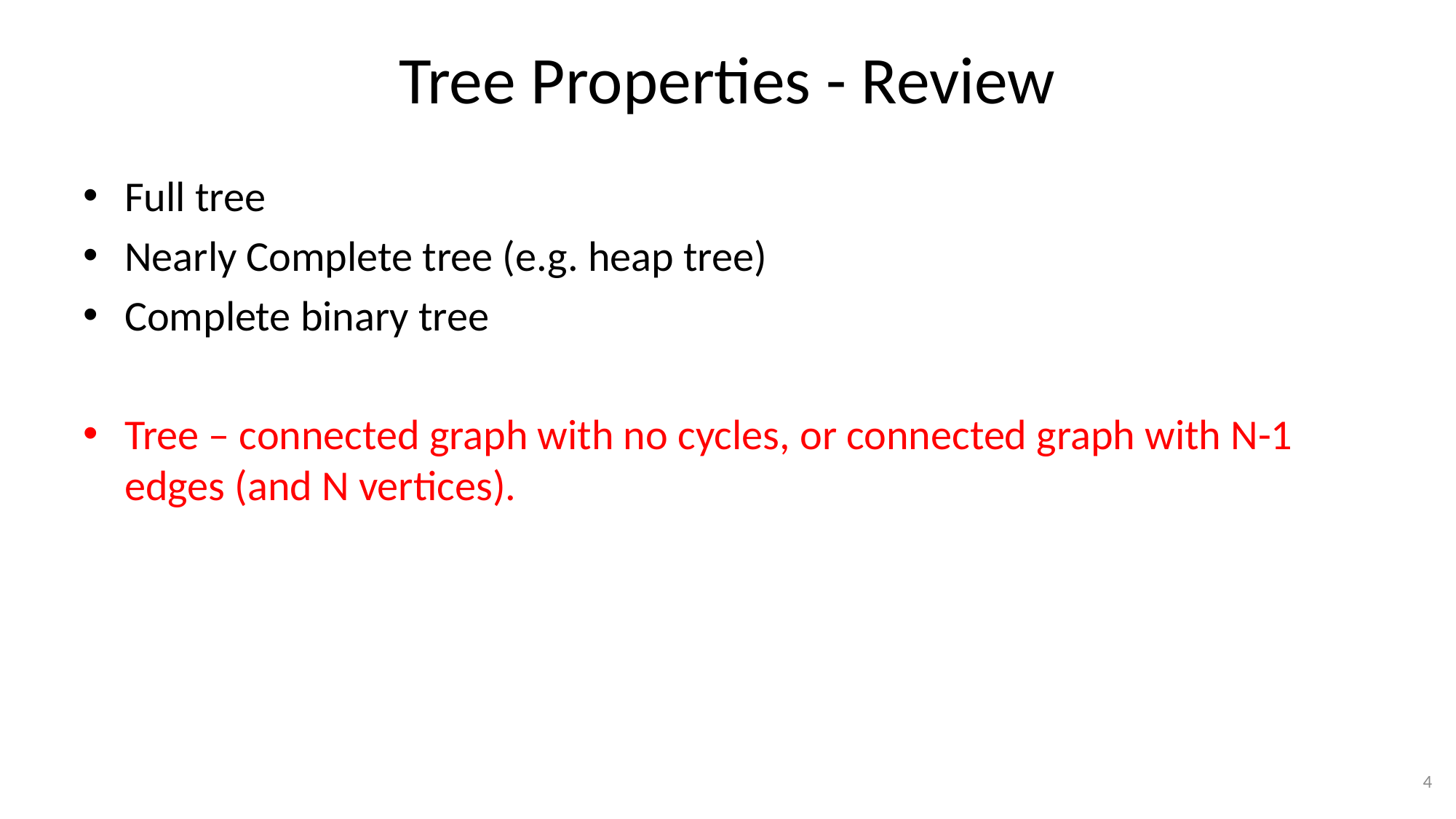

# Tree Properties - Review
Full tree
Nearly Complete tree (e.g. heap tree)
Complete binary tree

Tree – connected graph with no cycles, or connected graph with N-1 edges (and N vertices).

4